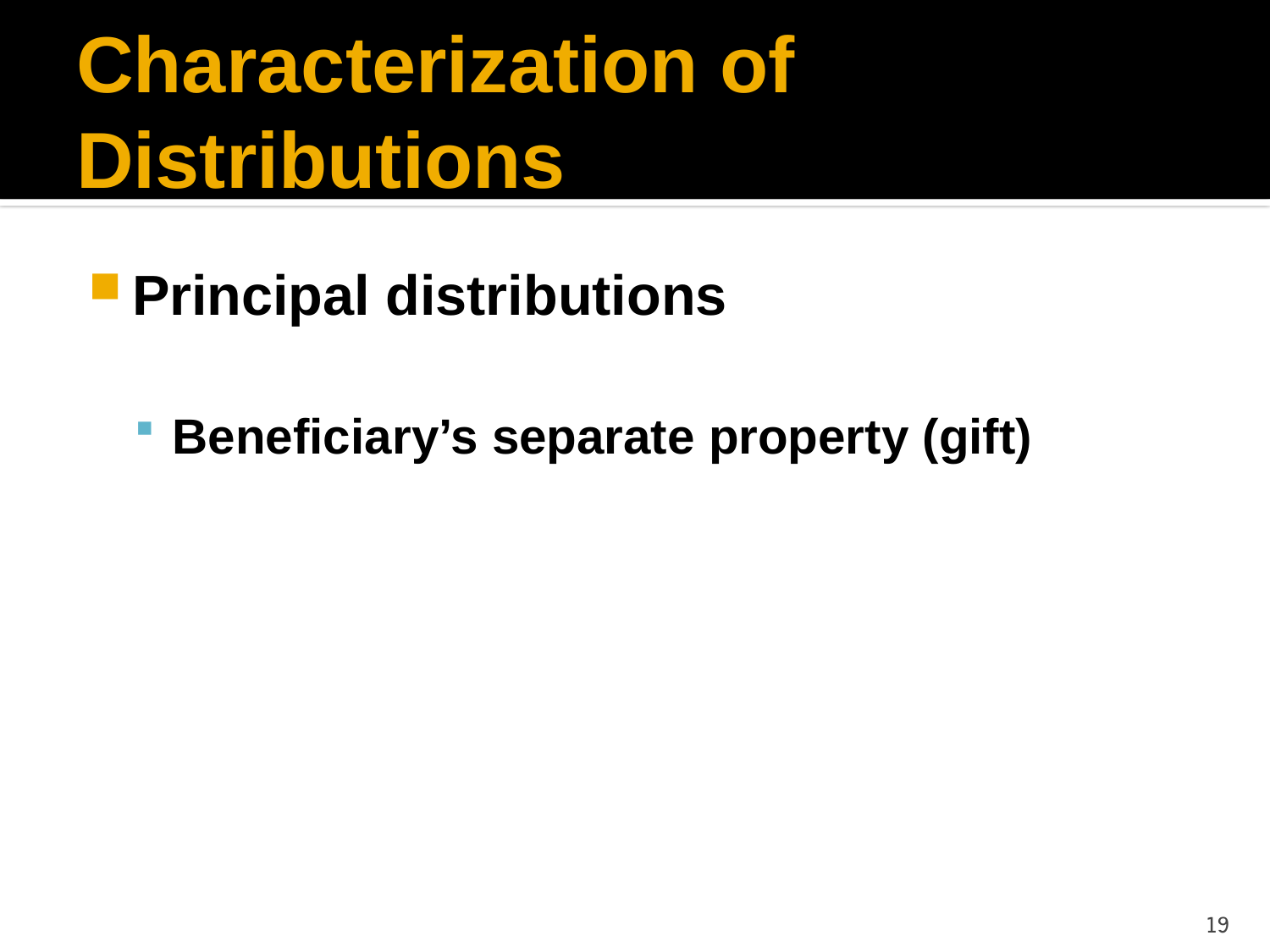

# Characterization of Distributions
Principal distributions

Beneficiary’s separate property (gift)
19